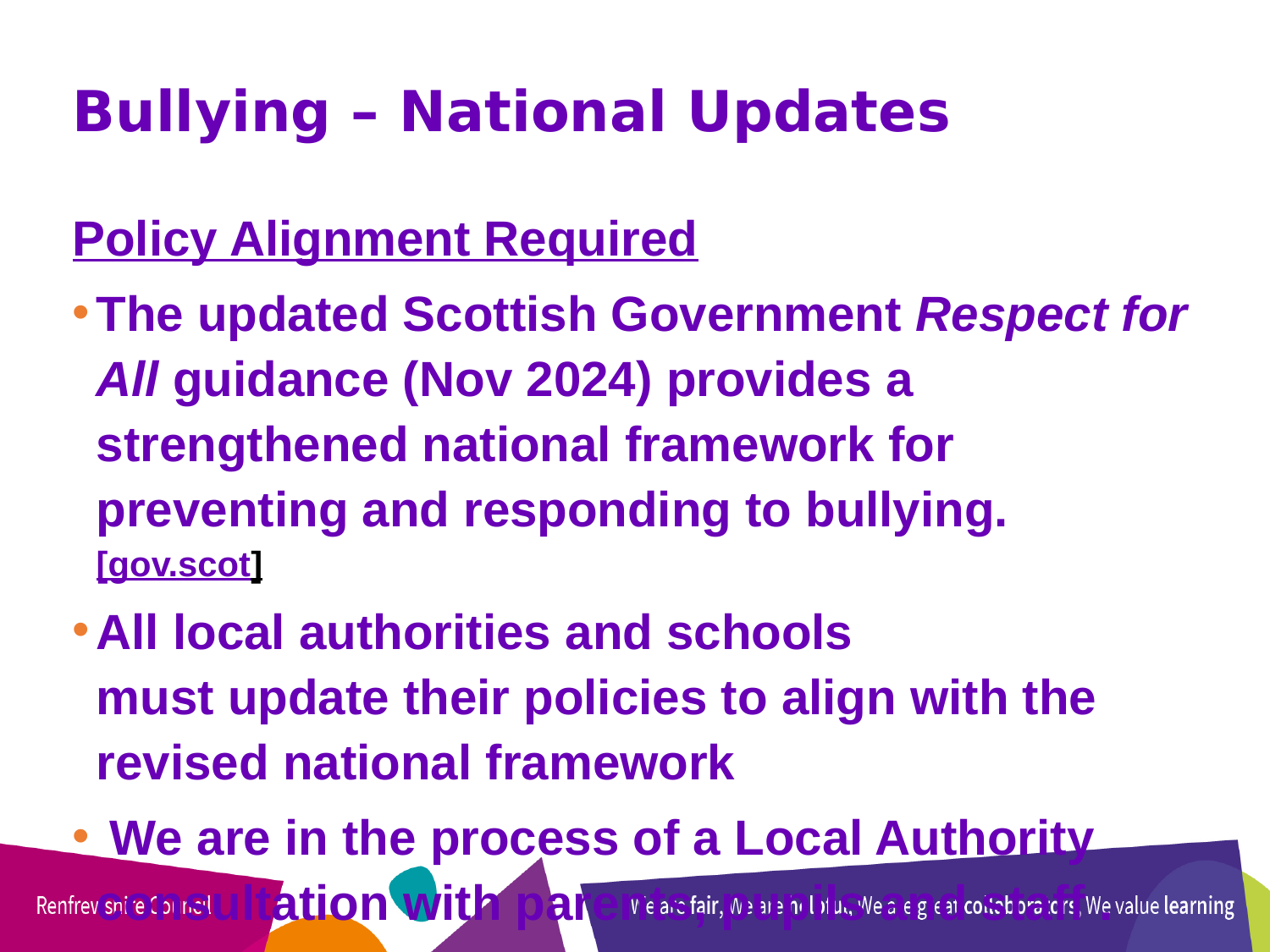

# Bullying – National Updates
Policy Alignment Required
The updated Scottish Government Respect for All guidance (Nov 2024) provides a strengthened national framework for preventing and responding to bullying.
[gov.scot]
All local authorities and schools must update their policies to align with the revised national framework
 We are in the process of a Local Authority  consultation with parents, pupils and staff .